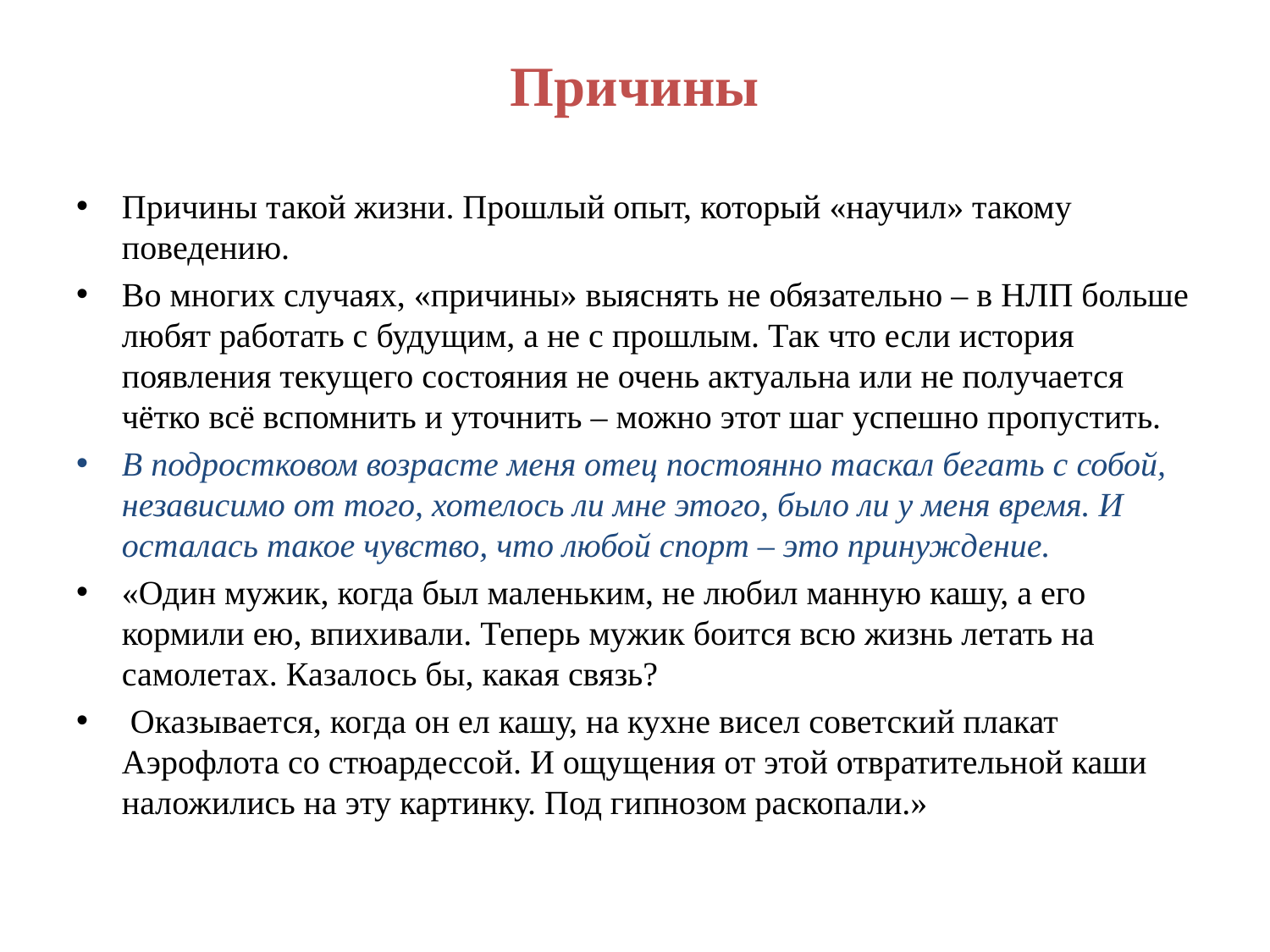

# Причины
Причины такой жизни. Прошлый опыт, который «научил» такому поведению.
Во многих случаях, «причины» выяснять не обязательно – в НЛП больше любят работать с будущим, а не с прошлым. Так что если история появления текущего состояния не очень актуальна или не получается чётко всё вспомнить и уточнить – можно этот шаг успешно пропустить.
В подростковом возрасте меня отец постоянно таскал бегать с собой, независимо от того, хотелось ли мне этого, было ли у меня время. И осталась такое чувство, что любой спорт – это принуждение.
«Один мужик, когда был маленьким, не любил манную кашу, а его кормили ею, впихивали. Теперь мужик боится всю жизнь летать на самолетах. Казалось бы, какая связь?
 Оказывается, когда он ел кашу, на кухне висел советский плакат Аэрофлота со стюардессой. И ощущения от этой отвратительной каши наложились на эту картинку. Под гипнозом раскопали.»